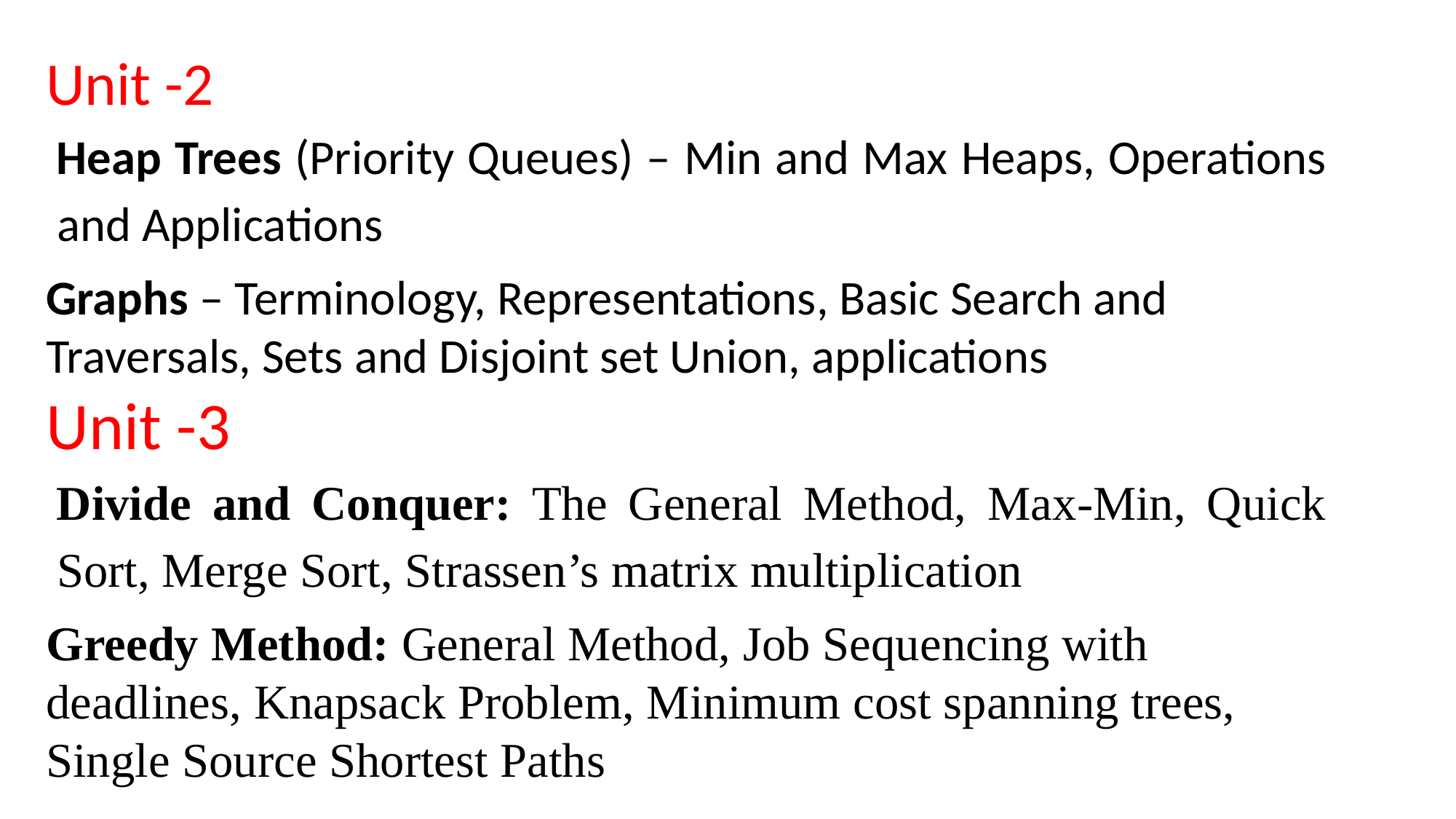

Unit -2
Heap Trees (Priority Queues) – Min and Max Heaps, Operations and Applications
Graphs – Terminology, Representations, Basic Search and Traversals, Sets and Disjoint set Union, applications
Unit -3
Divide and Conquer: The General Method, Max-Min, Quick Sort, Merge Sort, Strassen’s matrix multiplication
Greedy Method: General Method, Job Sequencing with deadlines, Knapsack Problem, Minimum cost spanning trees, Single Source Shortest Paths